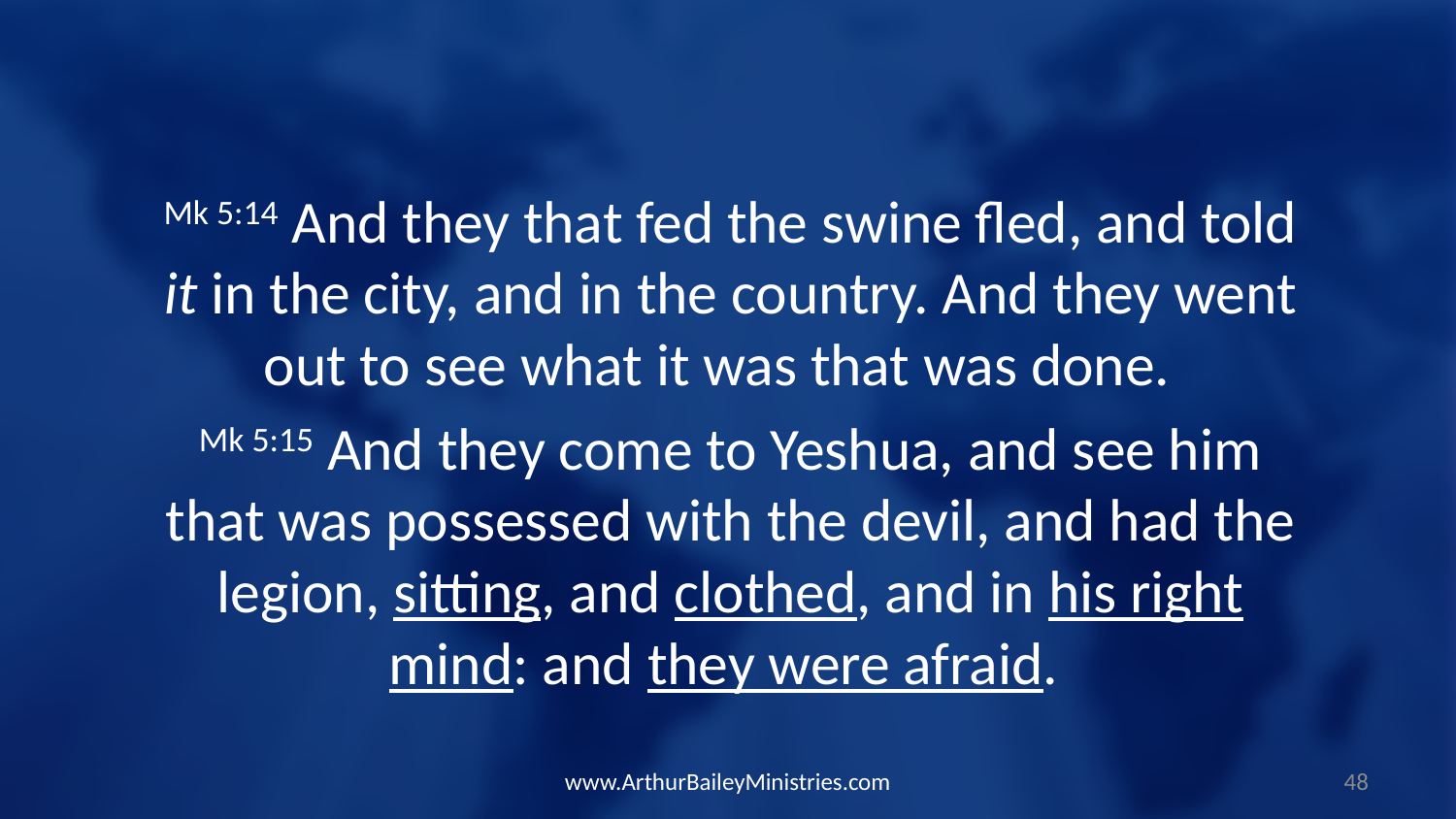

Mk 5:14 And they that fed the swine fled, and told it in the city, and in the country. And they went out to see what it was that was done.
Mk 5:15 And they come to Yeshua, and see him that was possessed with the devil, and had the legion, sitting, and clothed, and in his right mind: and they were afraid.
www.ArthurBaileyMinistries.com
48